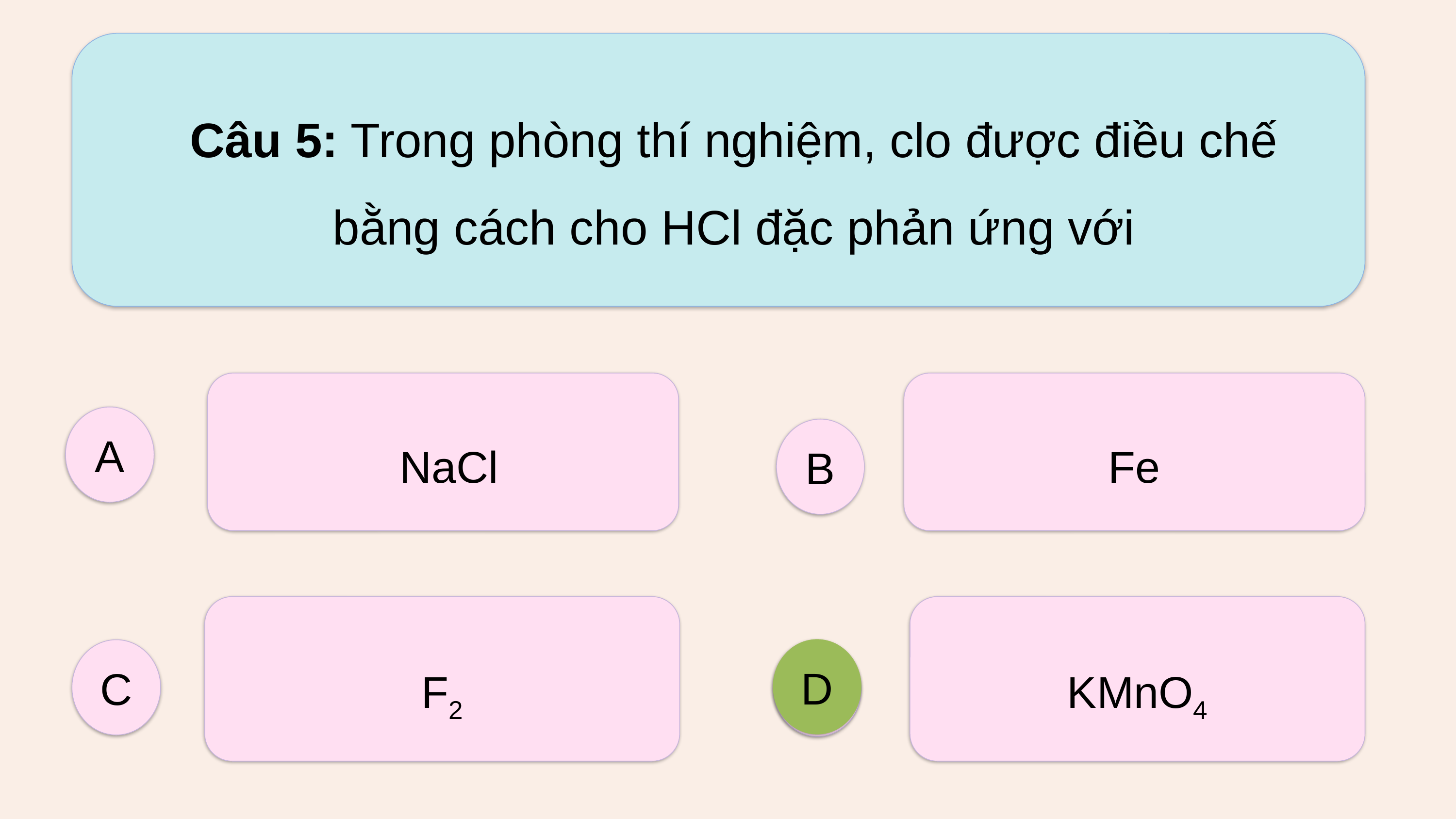

Câu 5: Trong phòng thí nghiệm, clo được điều chế bằng cách cho HCl đặc phản ứng với
 NaCl
Fe
A
B
F2
KMnO4
D
C
D